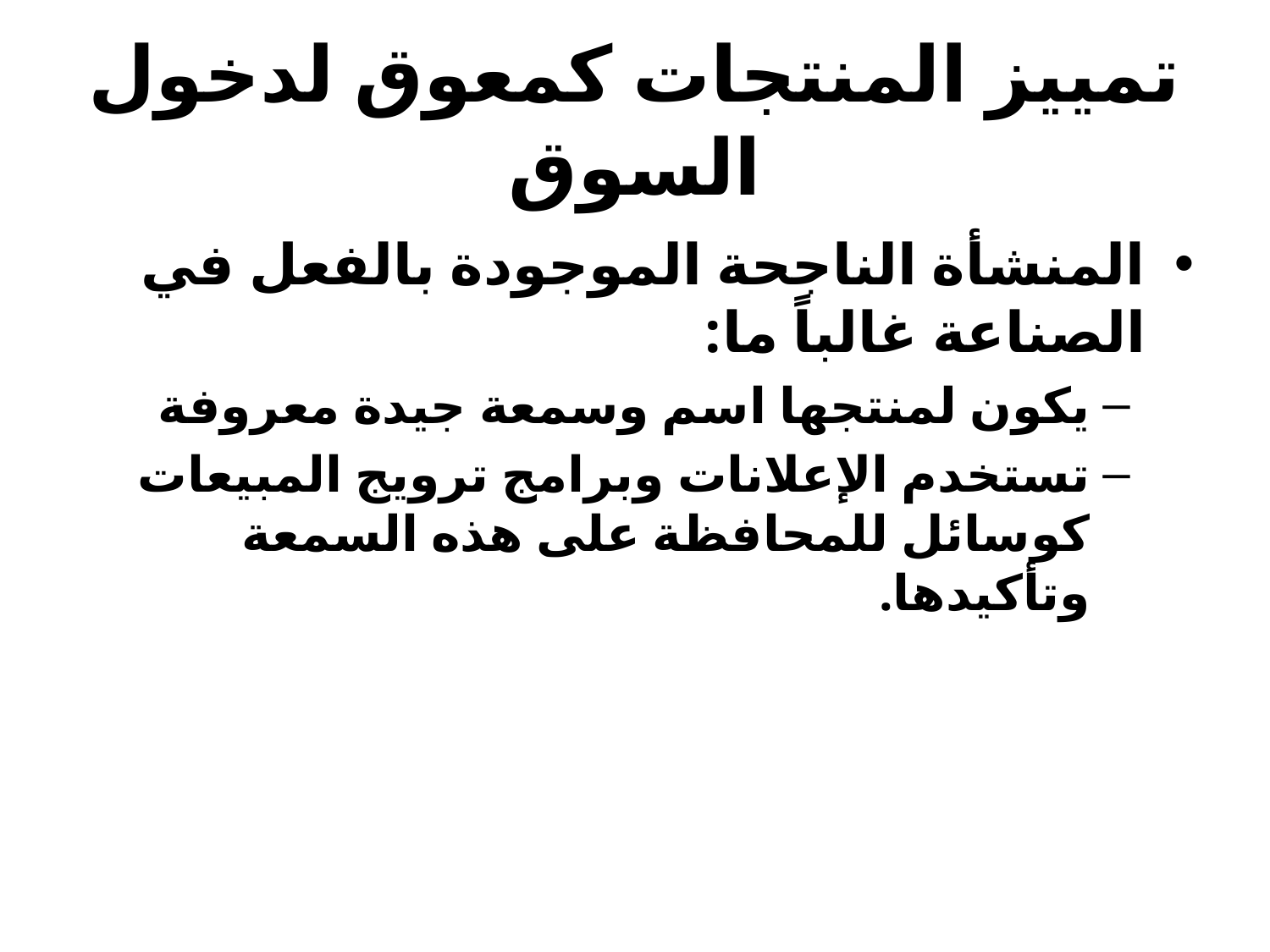

# تمييز المنتجات كمعوق لدخول السوق
المنشأة الناجحة الموجودة بالفعل في الصناعة غالباً ما:
يكون لمنتجها اسم وسمعة جيدة معروفة
تستخدم الإعلانات وبرامج ترويج المبيعات كوسائل للمحافظة على هذه السمعة وتأكيدها.